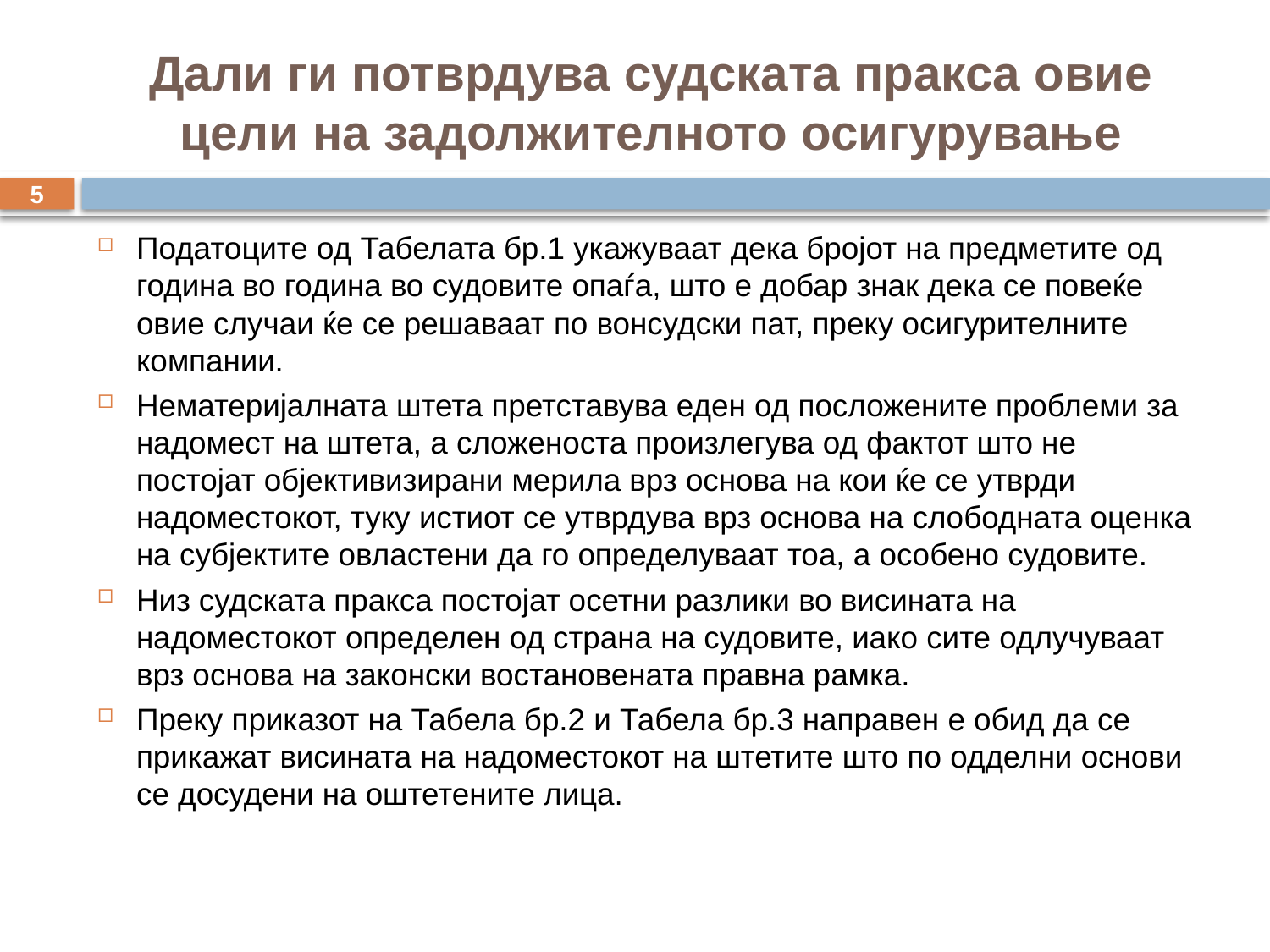

# Дали ги потврдува судската пракса овие цели на задолжителното осигурување
5
Податоците од Табелата бр.1 укажуваат дека бројот на предметите од година во година во судовите опаѓа, што е добар знак дека се повеќе овие случаи ќе се решаваат по вонсудски пат, преку осигурителните компании.
Нематеријалната штета претставува еден од посложените проблеми за надомест на штета, а сложеноста произлегува од фактот што не постојат објективизирани мерила врз основа на кои ќе се утврди надоместокот, туку истиот се утврдува врз основа на слободната оценка на субјектите овластени да го определуваат тоа, а особено судовите.
Низ судската пракса постојат осетни разлики во висината на надоместокот определен од страна на судовите, иако сите одлучуваат врз основа на законски востановената правна рамка.
Преку приказот на Табела бр.2 и Табела бр.3 направен е обид да се прикажат висината на надоместокот на штетите што по одделни основи се досудени на оштетените лица.